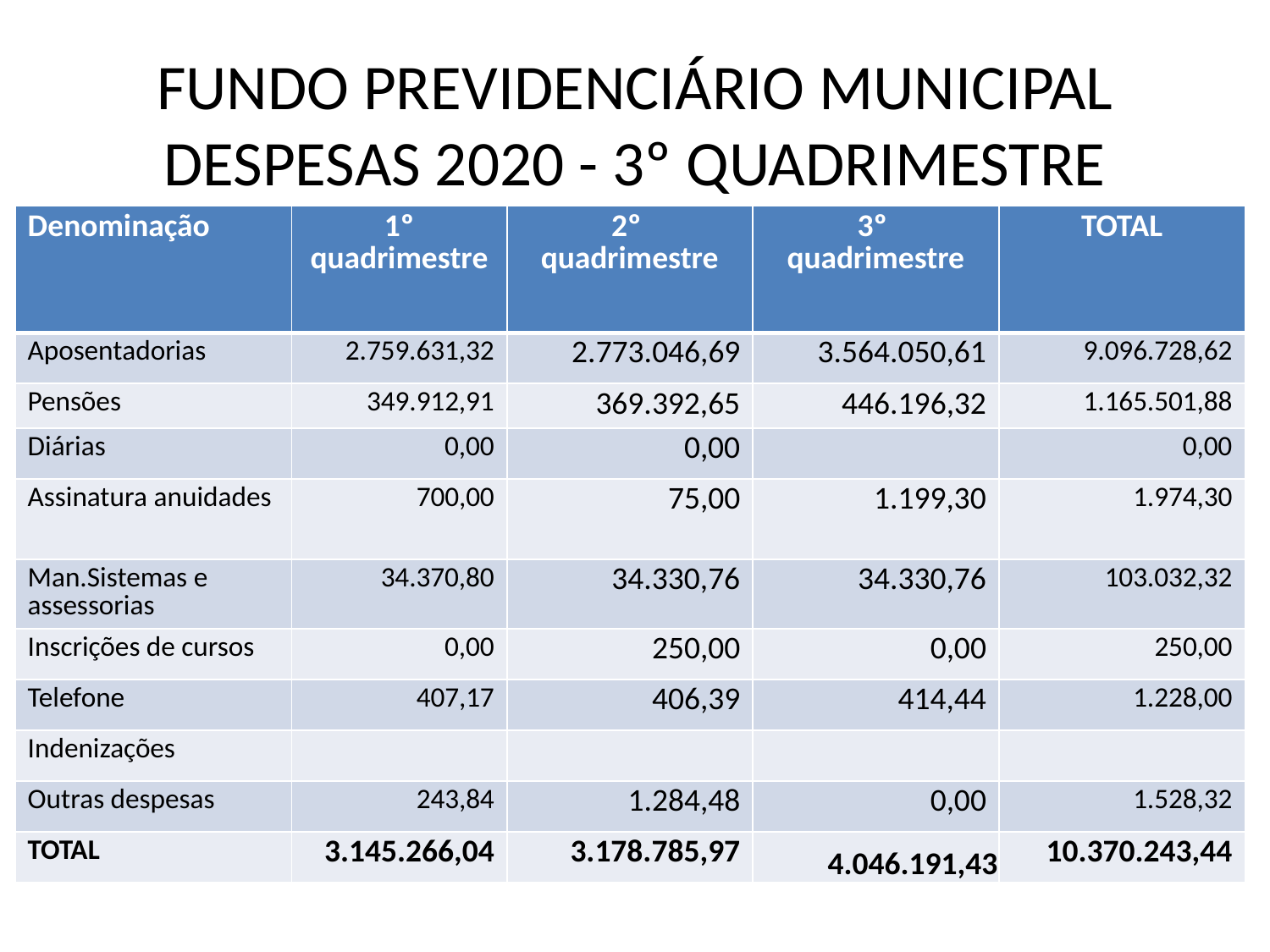

# FUNDO PREVIDENCIÁRIO MUNICIPAL DESPESAS 2020 - 3º QUADRIMESTRE
| Denominação | 1º quadrimestre | 2º quadrimestre | 3º quadrimestre | TOTAL |
| --- | --- | --- | --- | --- |
| Aposentadorias | 2.759.631,32 | 2.773.046,69 | 3.564.050,61 | 9.096.728,62 |
| Pensões | 349.912,91 | 369.392,65 | 446.196,32 | 1.165.501,88 |
| Diárias | 0,00 | 0,00 |  | 0,00 |
| Assinatura anuidades | 700,00 | 75,00 | 1.199,30 | 1.974,30 |
| Man.Sistemas e assessorias | 34.370,80 | 34.330,76 | 34.330,76 | 103.032,32 |
| Inscrições de cursos | 0,00 | 250,00 | 0,00 | 250,00 |
| Telefone | 407,17 | 406,39 | 414,44 | 1.228,00 |
| Indenizações |  |  |  |  |
| Outras despesas | 243,84 | 1.284,48 | 0,00 | 1.528,32 |
| TOTAL | 3.145.266,04 | 3.178.785,97 | 4.046.191,43 | 10.370.243,44 |